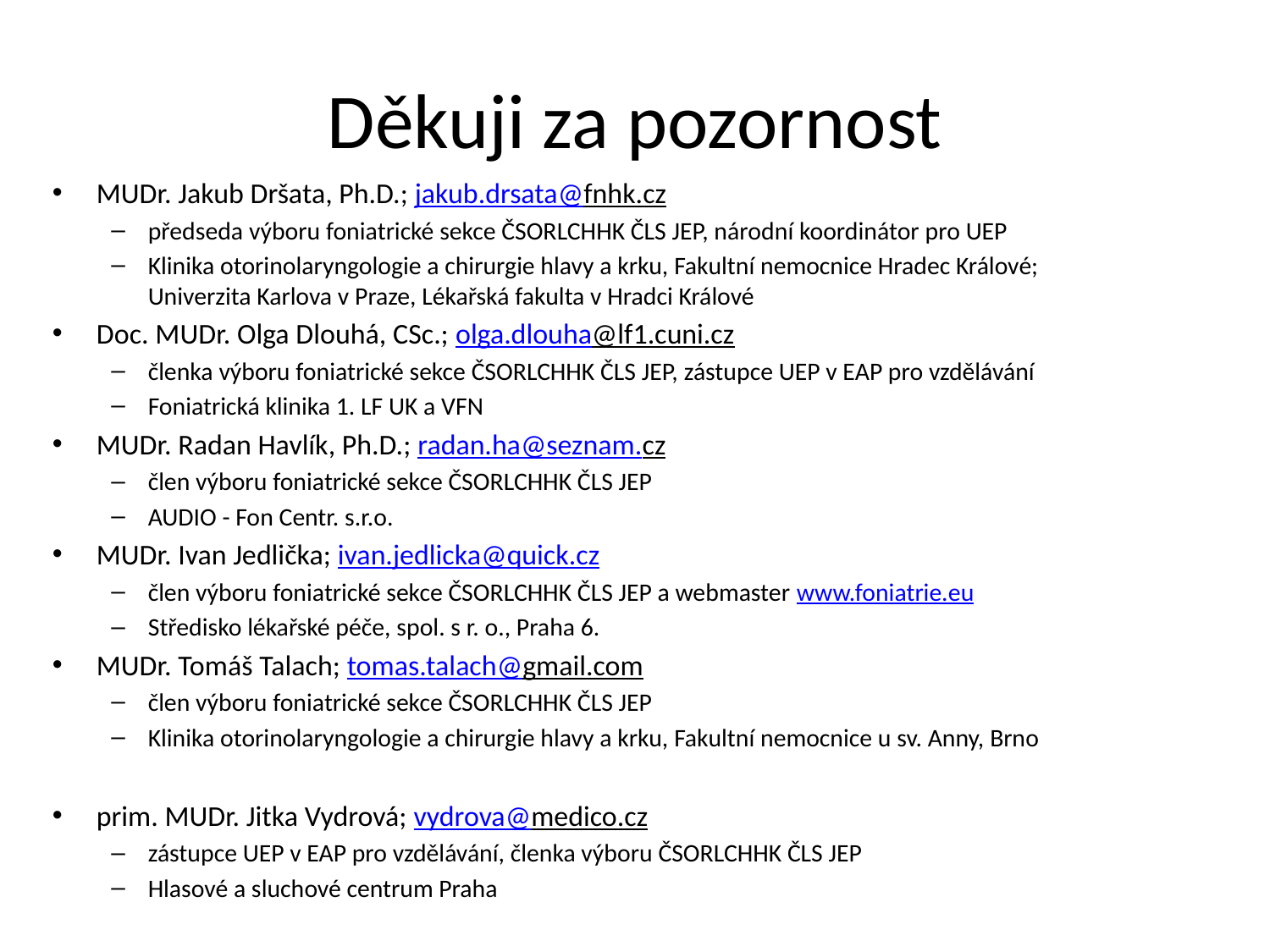

# Děkuji za pozornost
MUDr. Jakub Dršata, Ph.D.; jakub.drsata@fnhk.cz
předseda výboru foniatrické sekce ČSORLCHHK ČLS JEP, národní koordinátor pro UEP
Klinika otorinolaryngologie a chirurgie hlavy a krku, Fakultní nemocnice Hradec Králové;
Univerzita Karlova v Praze, Lékařská fakulta v Hradci Králové
Doc. MUDr. Olga Dlouhá, CSc.; olga.dlouha@lf1.cuni.cz
členka výboru foniatrické sekce ČSORLCHHK ČLS JEP, zástupce UEP v EAP pro vzdělávání
Foniatrická klinika 1. LF UK a VFN
MUDr. Radan Havlík, Ph.D.; radan.ha@seznam.cz
člen výboru foniatrické sekce ČSORLCHHK ČLS JEP
AUDIO - Fon Centr. s.r.o.
MUDr. Ivan Jedlička; ivan.jedlicka@quick.cz
člen výboru foniatrické sekce ČSORLCHHK ČLS JEP a webmaster www.foniatrie.eu
Středisko lékařské péče, spol. s r. o., Praha 6.
MUDr. Tomáš Talach; tomas.talach@gmail.com
člen výboru foniatrické sekce ČSORLCHHK ČLS JEP
Klinika otorinolaryngologie a chirurgie hlavy a krku, Fakultní nemocnice u sv. Anny, Brno

prim. MUDr. Jitka Vydrová; vydrova@medico.cz
zástupce UEP v EAP pro vzdělávání, členka výboru ČSORLCHHK ČLS JEP
Hlasové a sluchové centrum Praha